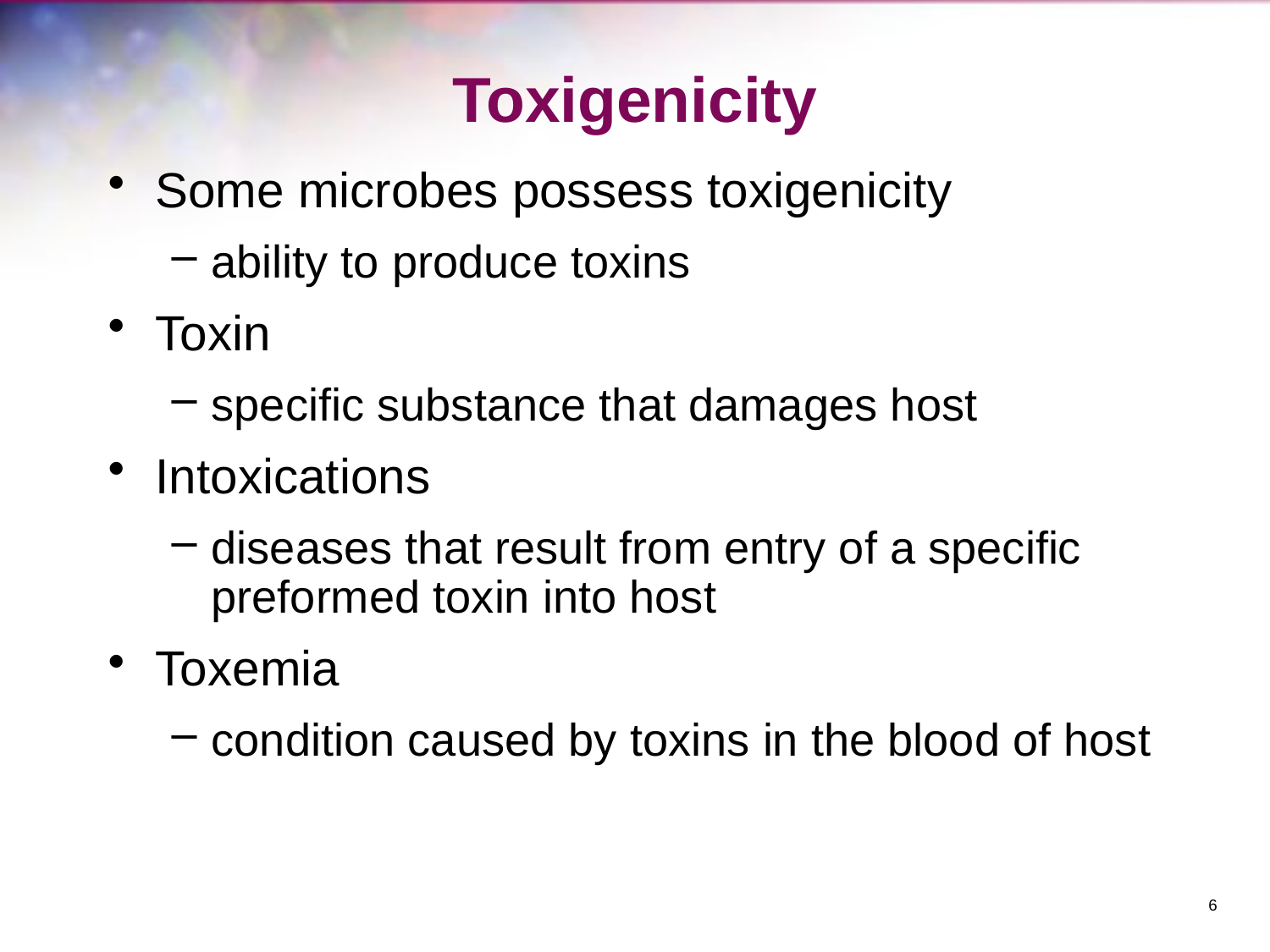

# Toxigenicity
Some microbes possess toxigenicity
ability to produce toxins
Toxin
specific substance that damages host
Intoxications
diseases that result from entry of a specific preformed toxin into host
Toxemia
condition caused by toxins in the blood of host
6